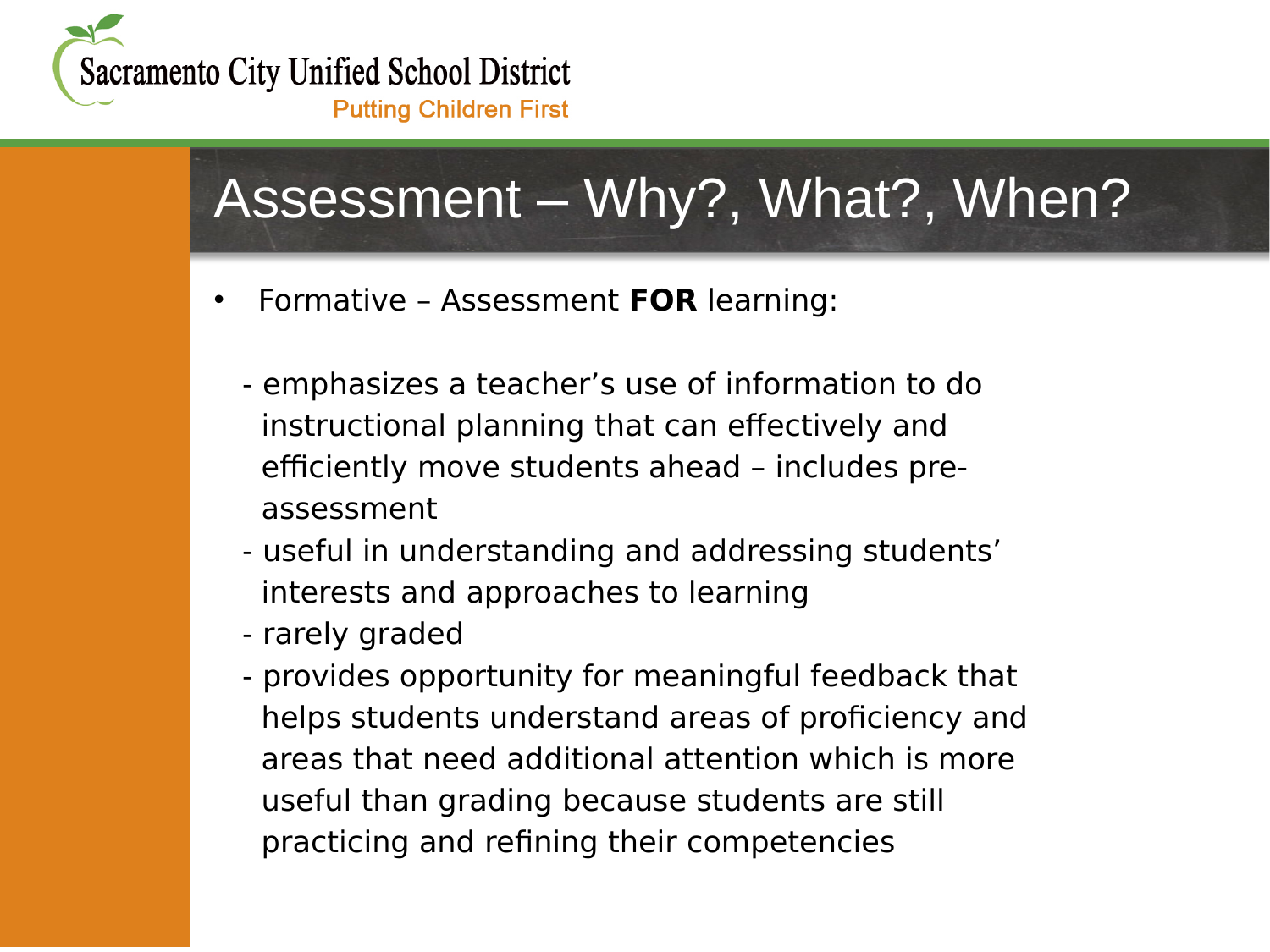

# Assessment – Why?, What?, When?
Formative – Assessment FOR learning:

   - emphasizes a teacher’s use of information to do
     instructional planning that can effectively and
     efficiently move students ahead – includes pre-
     assessment
   - useful in understanding and addressing students’
     interests and approaches to learning
   - rarely graded
   - provides opportunity for meaningful feedback that
     helps students understand areas of proficiency and
     areas that need additional attention which is more
     useful than grading because students are still
     practicing and refining their competencies